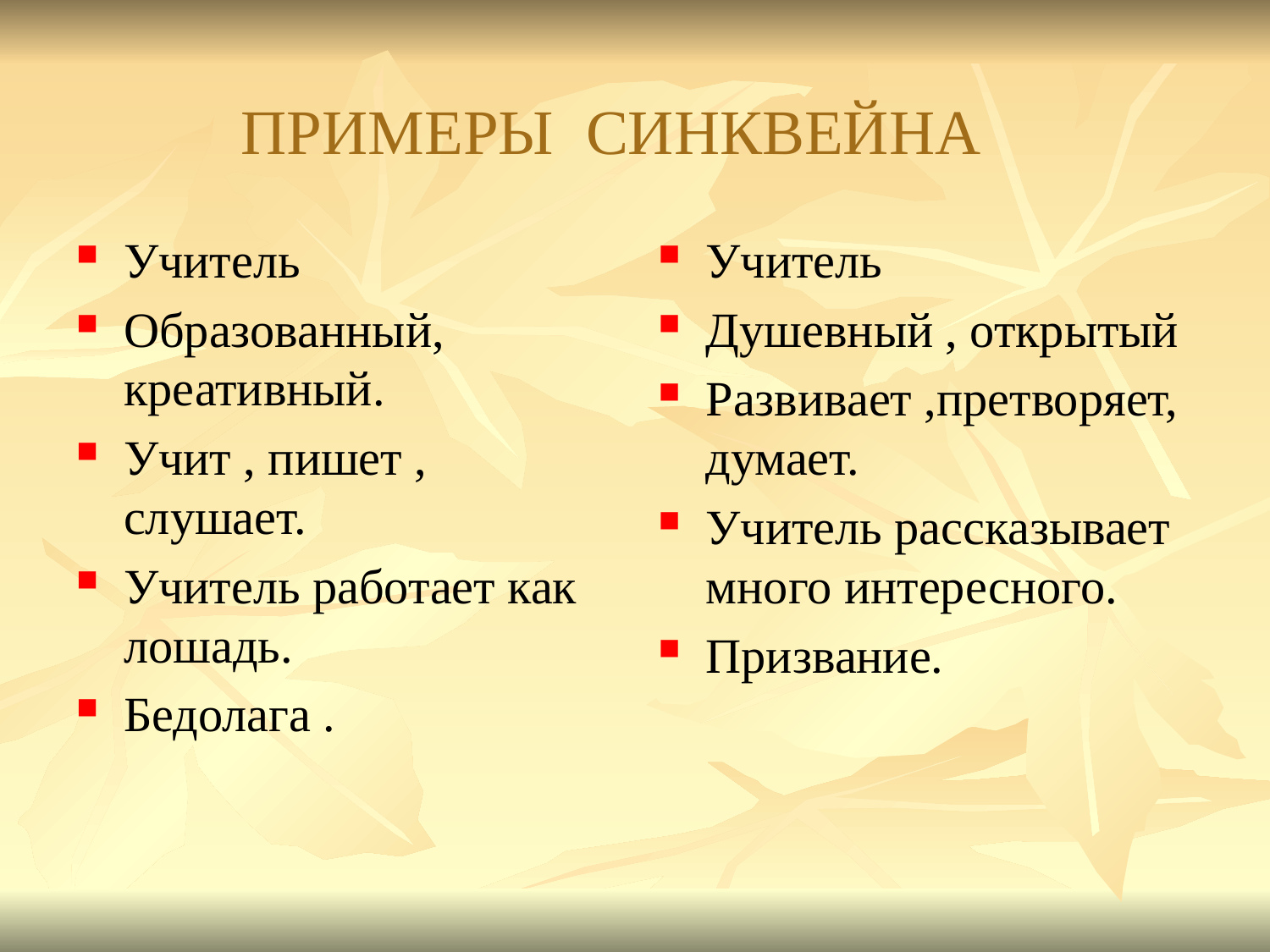

Примеры  синквейна

Учитель
Образованный, креативный.
Учит , пишет , слушает.
Учитель работает как лошадь.
Бедолага .

Учитель
Душевный , открытый
Развивает ,претворяет, думает.
Учитель рассказывает много интересного.
Призвание.